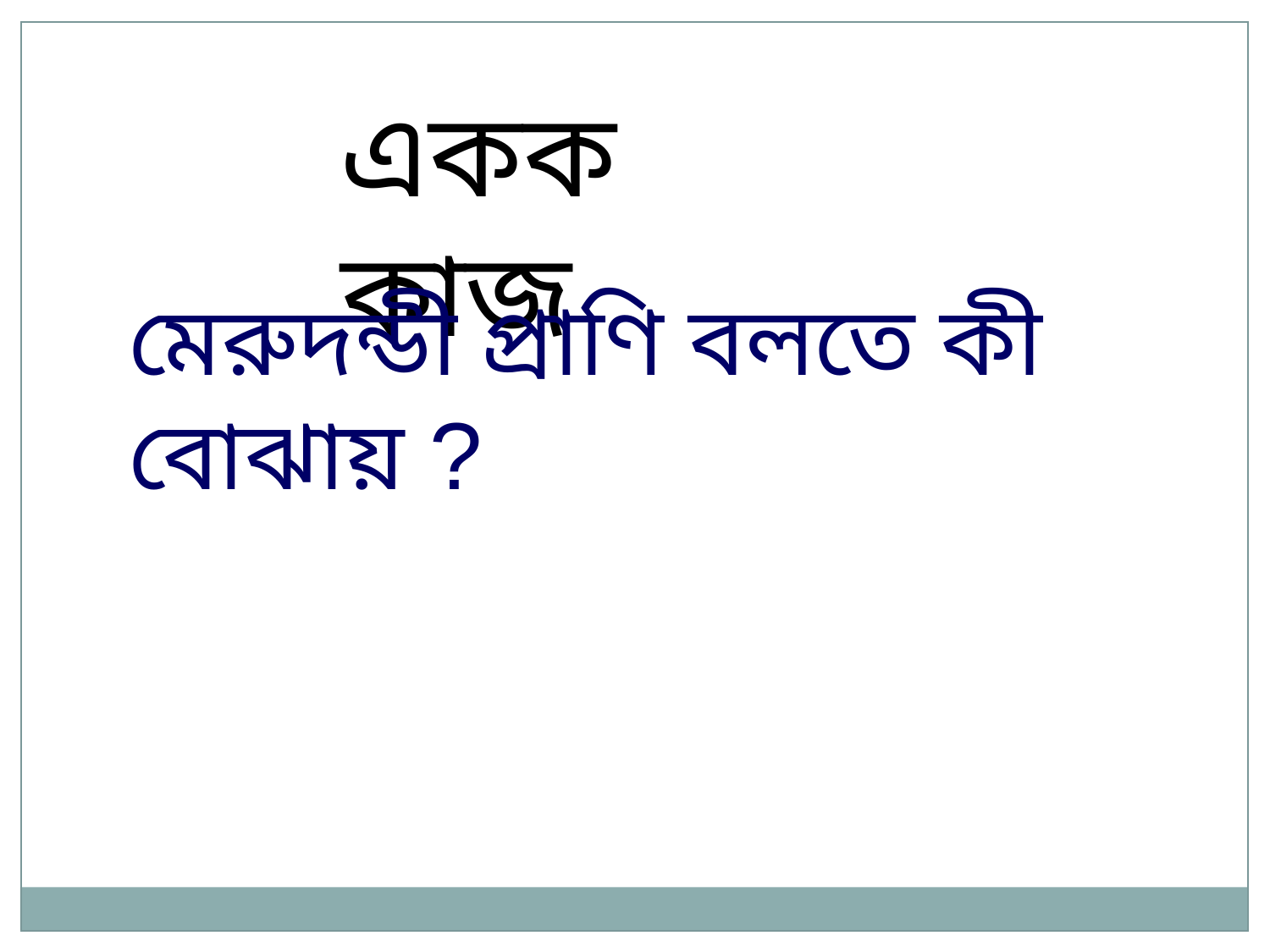

একক কাজ
মেরুদন্ডী প্রাণি বলতে কী বোঝায় ?